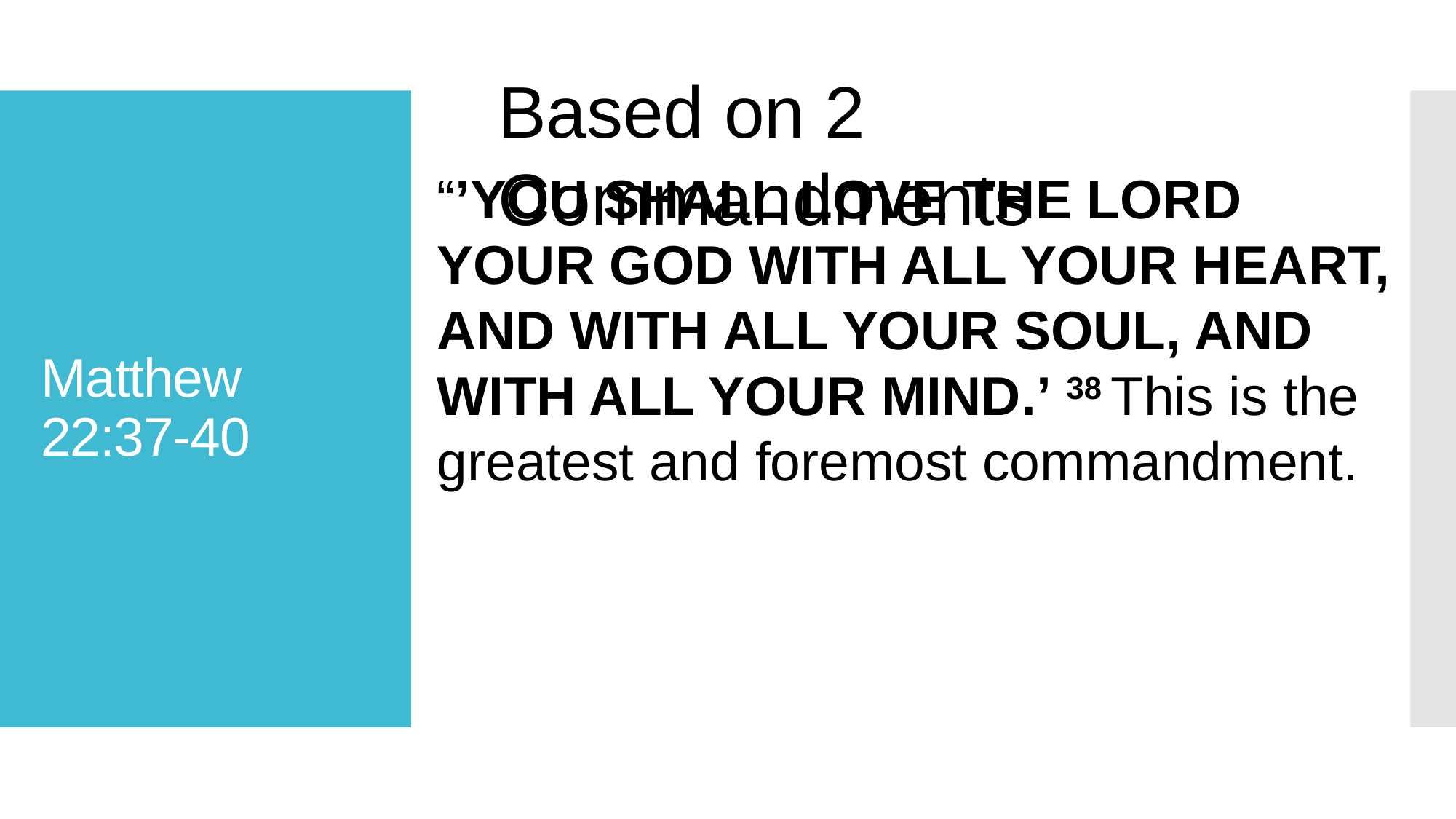

Based on 2 Commandments
# Matthew 22:37-40
“’You shall love the Lord your God with all your heart, and with all your soul, and with all your mind.’ 38 This is the greatest and foremost commandment.